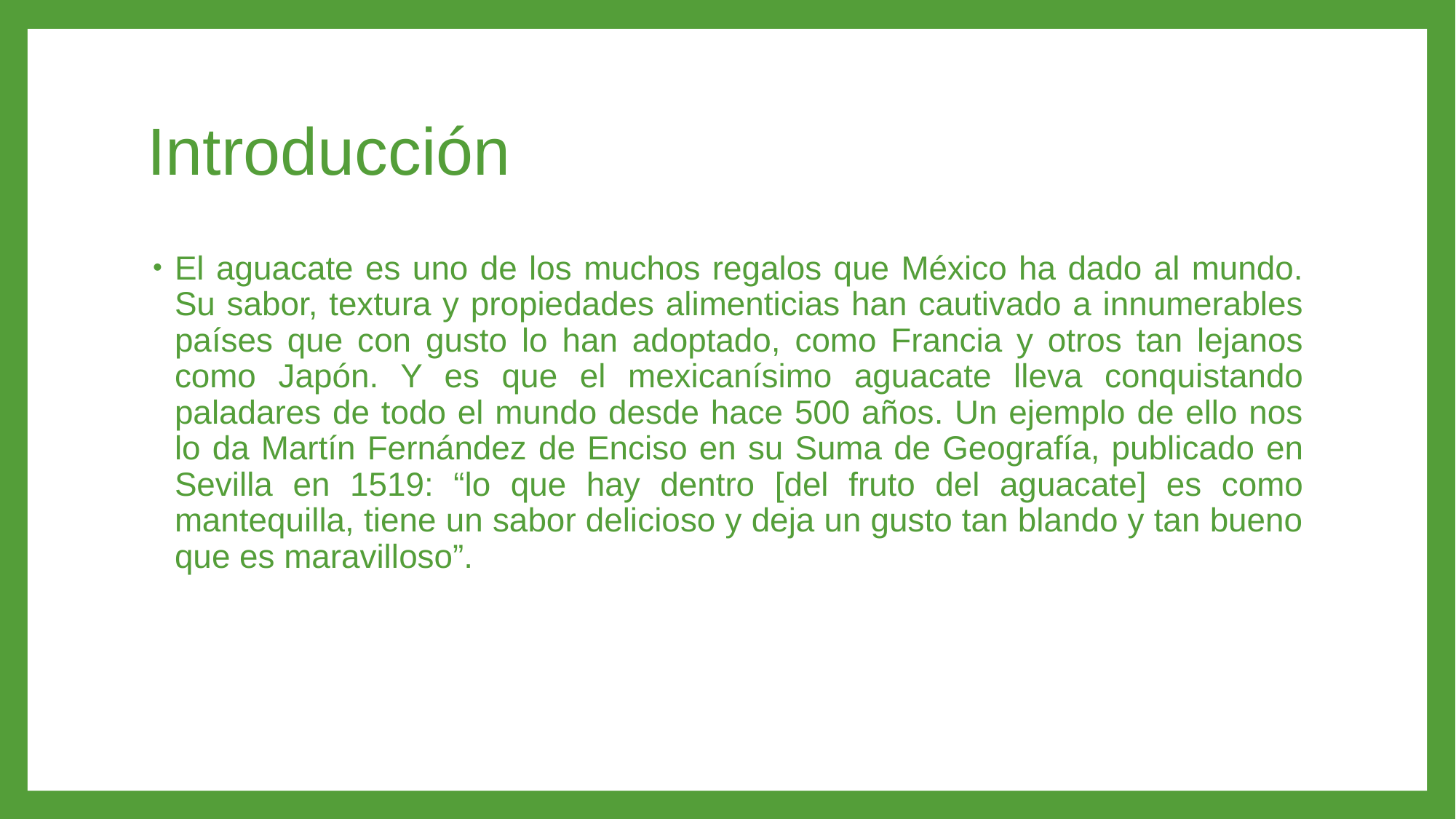

# Introducción
El aguacate es uno de los muchos regalos que México ha dado al mundo. Su sabor, textura y propiedades alimenticias han cautivado a innumerables países que con gusto lo han adoptado, como Francia y otros tan lejanos como Japón. Y es que el mexicanísimo aguacate lleva conquistando paladares de todo el mundo desde hace 500 años. Un ejemplo de ello nos lo da Martín Fernández de Enciso en su Suma de Geografía, publicado en Sevilla en 1519: “lo que hay dentro [del fruto del aguacate] es como mantequilla, tiene un sabor delicioso y deja un gusto tan blando y tan bueno que es maravilloso”.